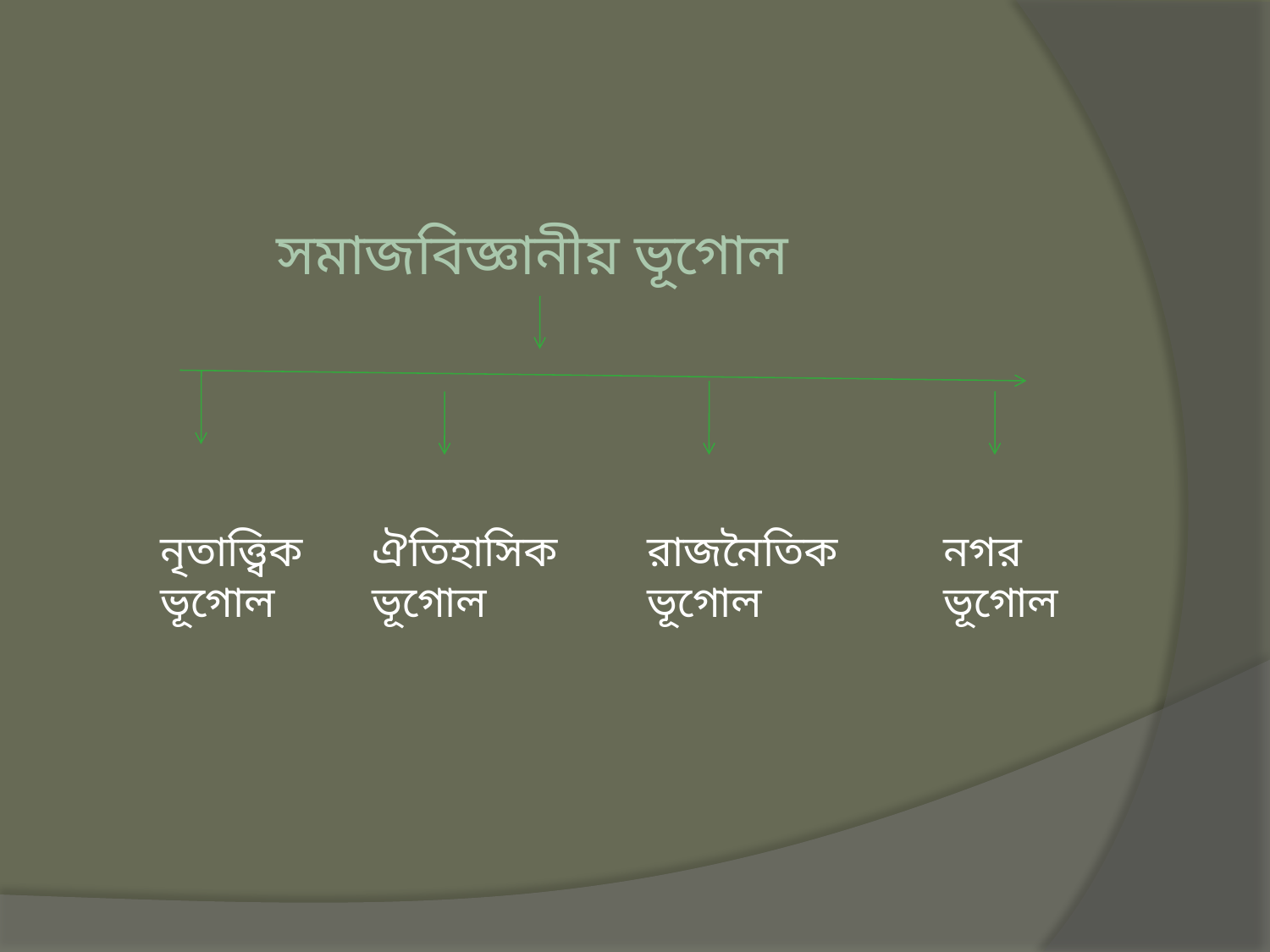

সমাজবিজ্ঞানীয় ভূগোল
নৃতাত্ত্বিক
ভূগোল
ঐতিহাসিক
ভূগোল
রাজনৈতিক
ভূগোল
নগর
ভূগোল